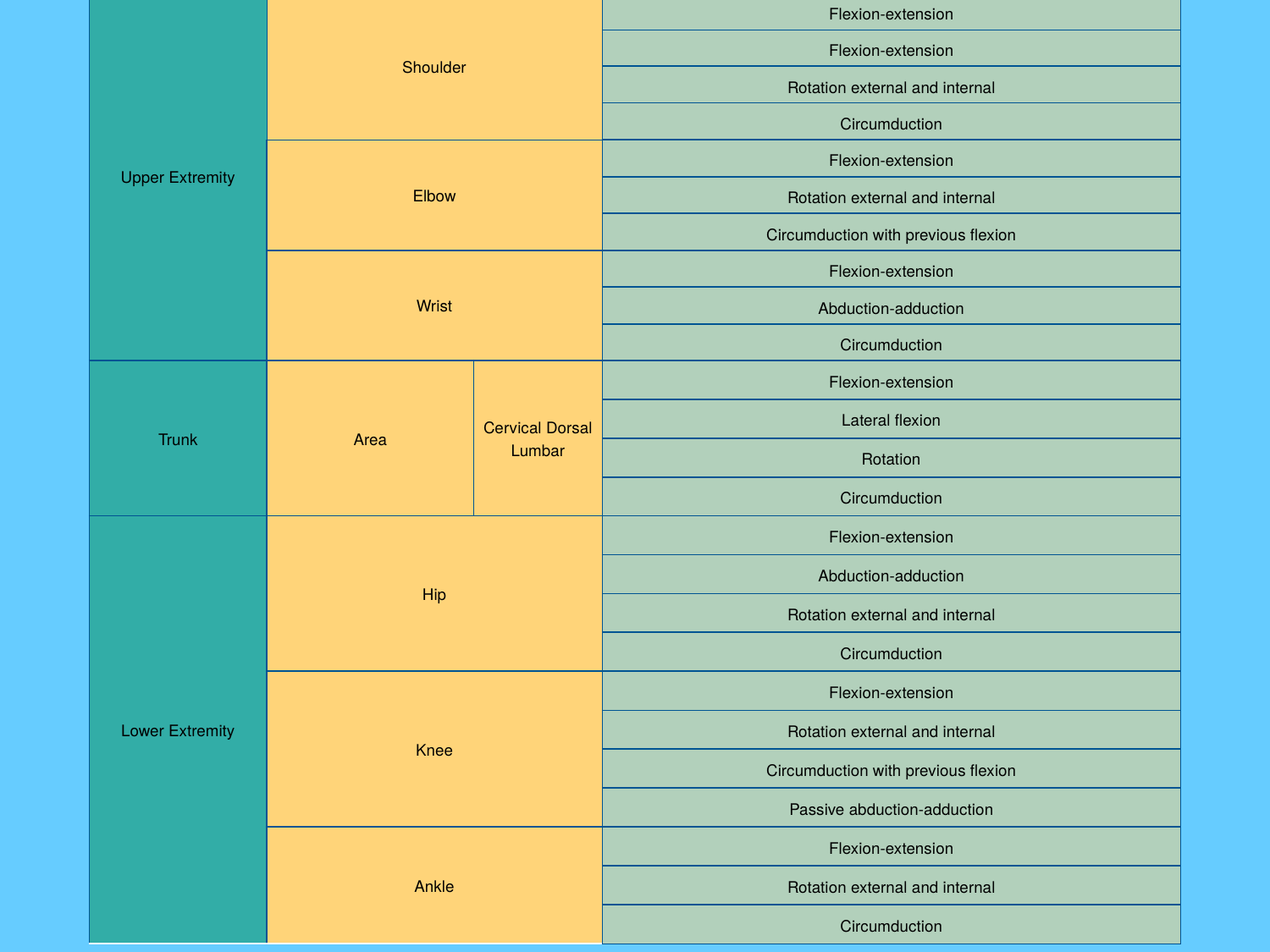

| Upper Extremity | Shoulder |  | Flexion-extension |
| --- | --- | --- | --- |
|  |  |  | Flexion-extension |
|  |  |  | Rotation external and internal |
|  |  |  | Circumduction |
|  | Elbow |  | Flexion-extension |
|  |  |  | Rotation external and internal |
|  |  |  | Circumduction with previous flexion |
|  | Wrist |  | Flexion-extension |
|  |  |  | Abduction-adduction |
|  |  |  | Circumduction |
| Trunk | Area | Cervical Dorsal Lumbar | Flexion-extension |
|  |  |  | Lateral flexion |
|  |  |  | Rotation |
|  |  |  | Circumduction |
| Lower Extremity | Hip |  | Flexion-extension |
|  |  |  | Abduction-adduction |
|  |  |  | Rotation external and internal |
|  |  |  | Circumduction |
|  | Knee |  | Flexion-extension |
|  |  |  | Rotation external and internal |
|  |  |  | Circumduction with previous flexion |
|  |  |  | Passive abduction-adduction |
|  | Ankle |  | Flexion-extension |
|  |  |  | Rotation external and internal |
|  |  |  | Circumduction |